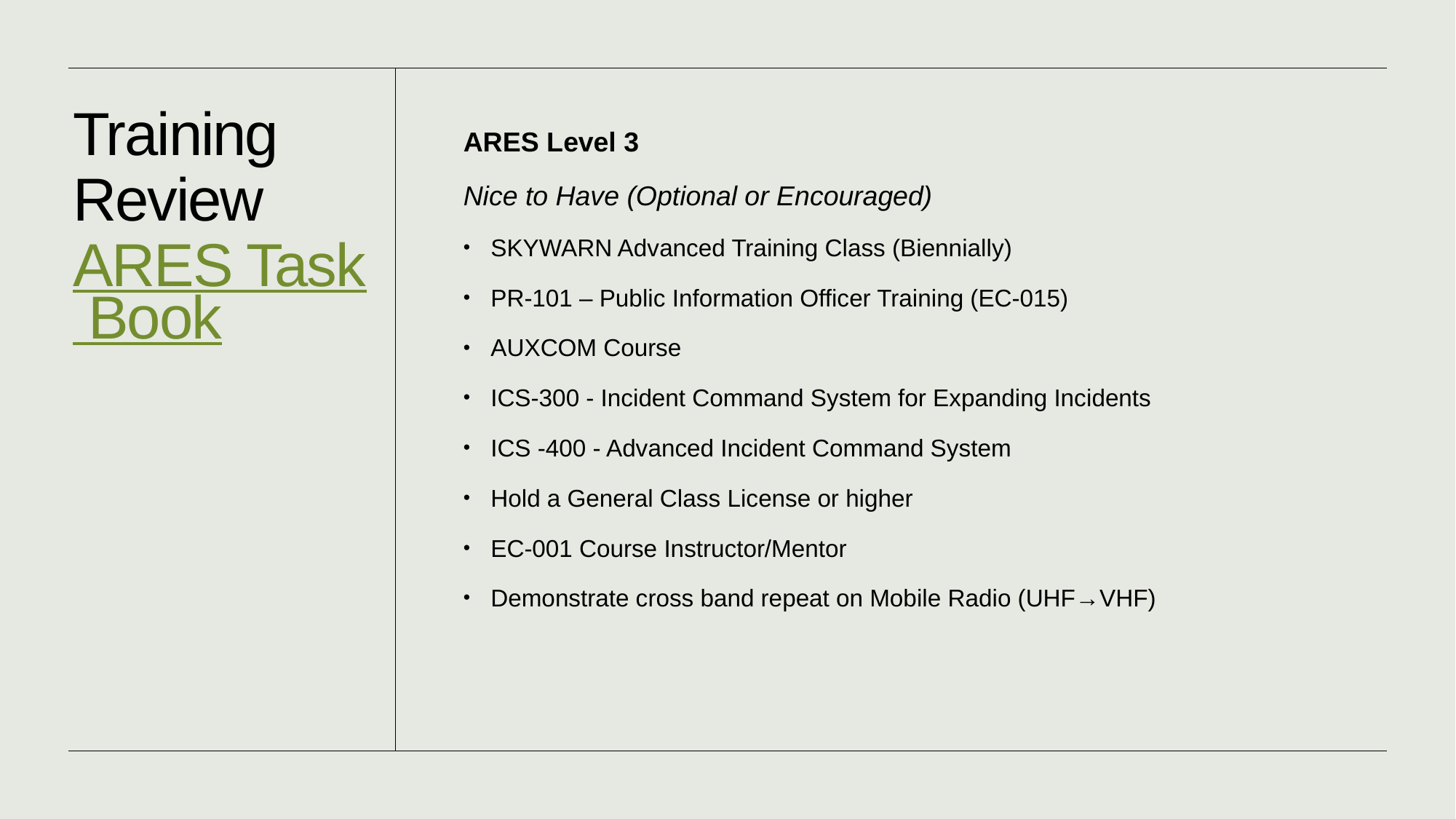

# Training Review ARES Task Book
ARES Level 3
Nice to Have (Optional or Encouraged)
SKYWARN Advanced Training Class (Biennially)
PR‐101 – Public Information Officer Training (EC‐015)
AUXCOM Course
ICS-300 - Incident Command System for Expanding Incidents
ICS -400 - Advanced Incident Command System
Hold a General Class License or higher
EC-001 Course Instructor/Mentor
Demonstrate cross band repeat on Mobile Radio (UHF→VHF)